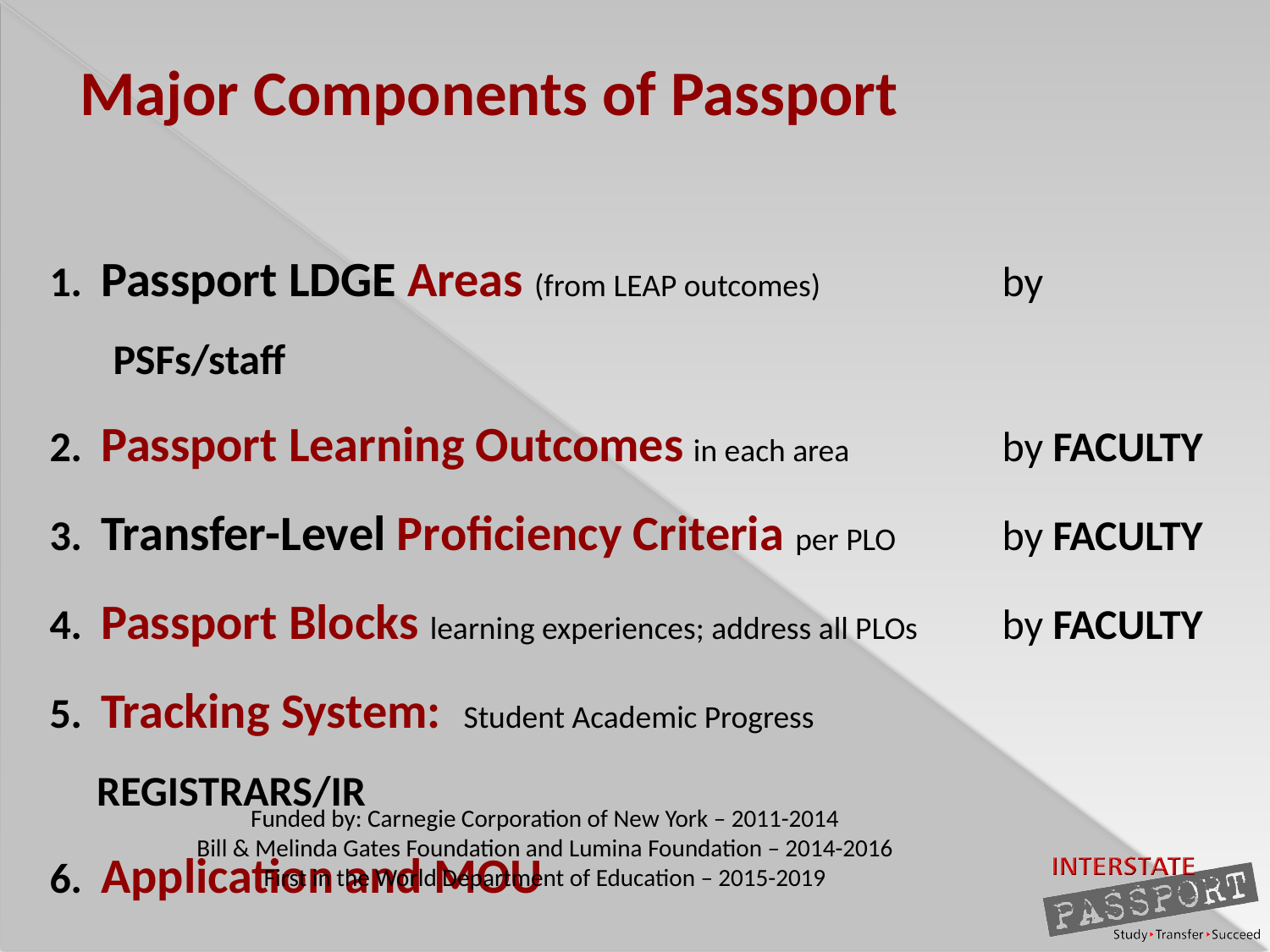

# Major Components of Passport
1.  Passport LDGE Areas (from LEAP outcomes)		by PSFs/staff
2.  Passport Learning Outcomes in each area		by FACULTY
3.  Transfer-Level Proficiency Criteria per PLO	by FACULTY
4.  Passport Blocks learning experiences; address all PLOs	by FACULTY
5.  Tracking System:  Student Academic Progress 		REGISTRARS/IR
6.  Application and MOU
Funded by: Carnegie Corporation of New York – 2011-2014
Bill & Melinda Gates Foundation and Lumina Foundation – 2014-2016
First in the World Department of Education – 2015-2019